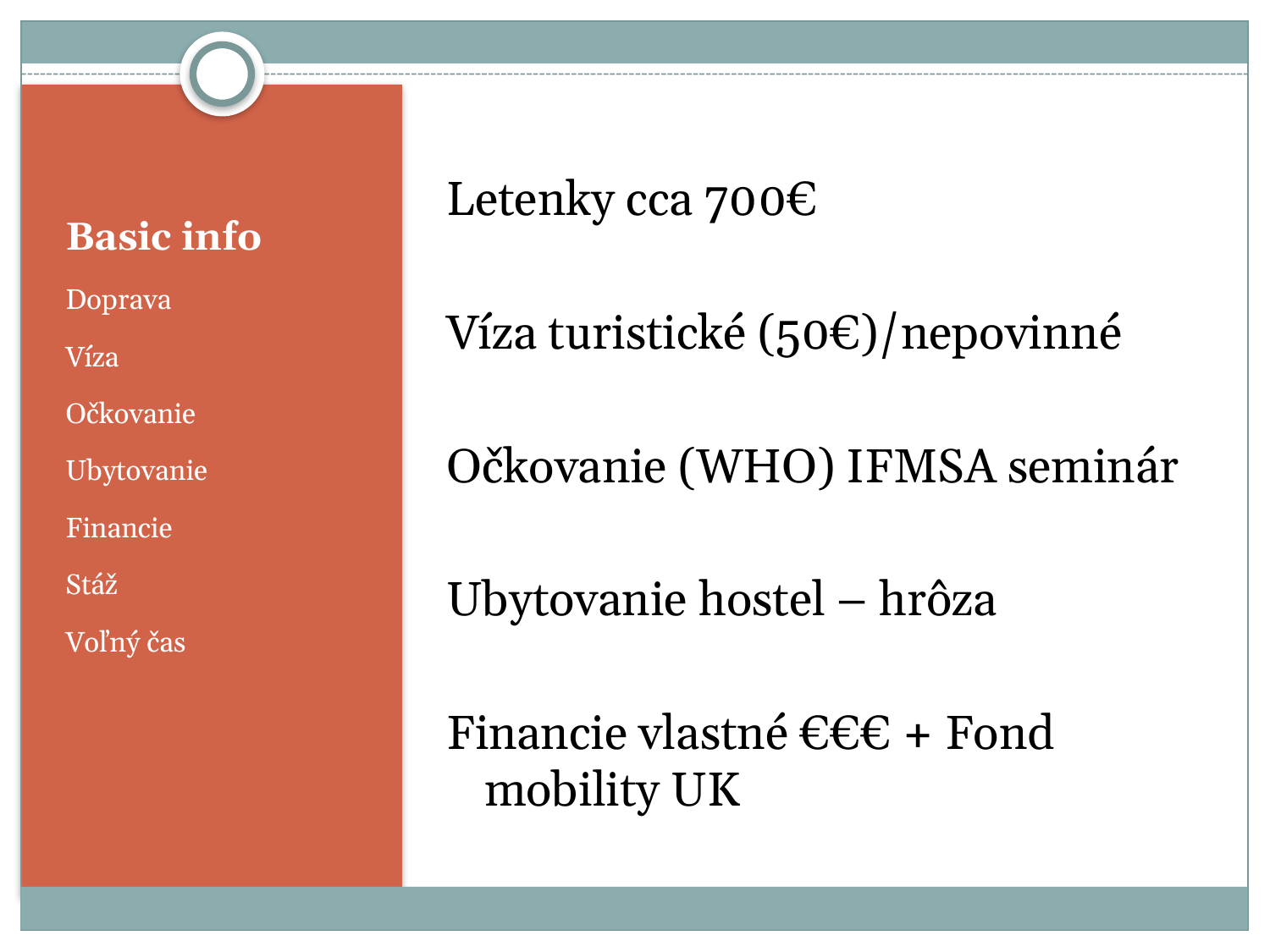

Letenky cca 700€

Víza turistické (50€)/nepovinné

Očkovanie (WHO) IFMSA seminár

Ubytovanie hostel – hrôza

Financie vlastné €€€ + Fond mobility UK

# Basic info
Doprava
Víza
Očkovanie
Ubytovanie
Financie
Stáž
Voľný čas